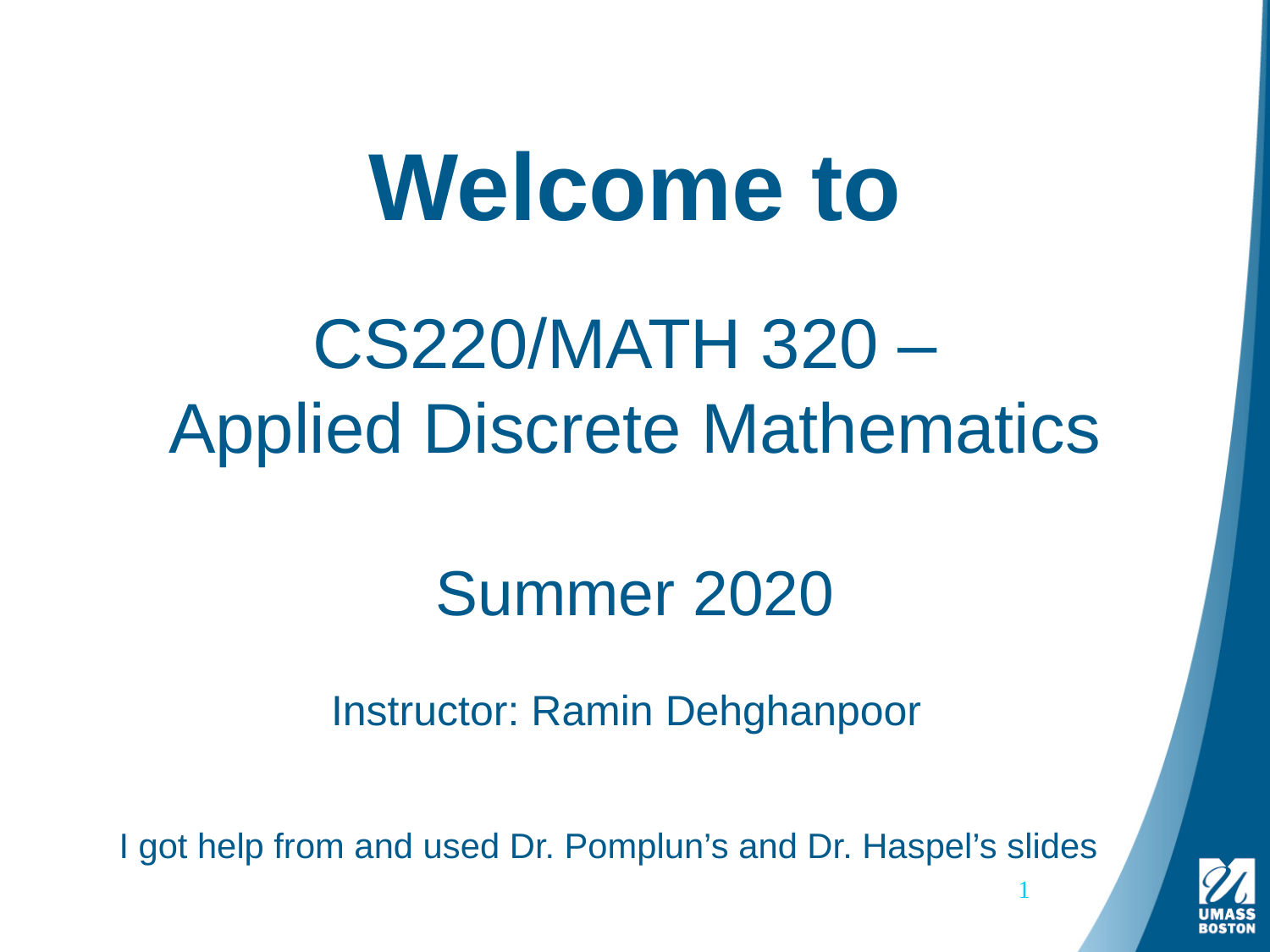

# Welcome to CS220/MATH 320 – Applied Discrete Mathematics Summer 2020

   Instructor: Ramin Dehghanpoor

I got help from and used Dr. Pomplun’s and Dr. Haspel’s slides
1